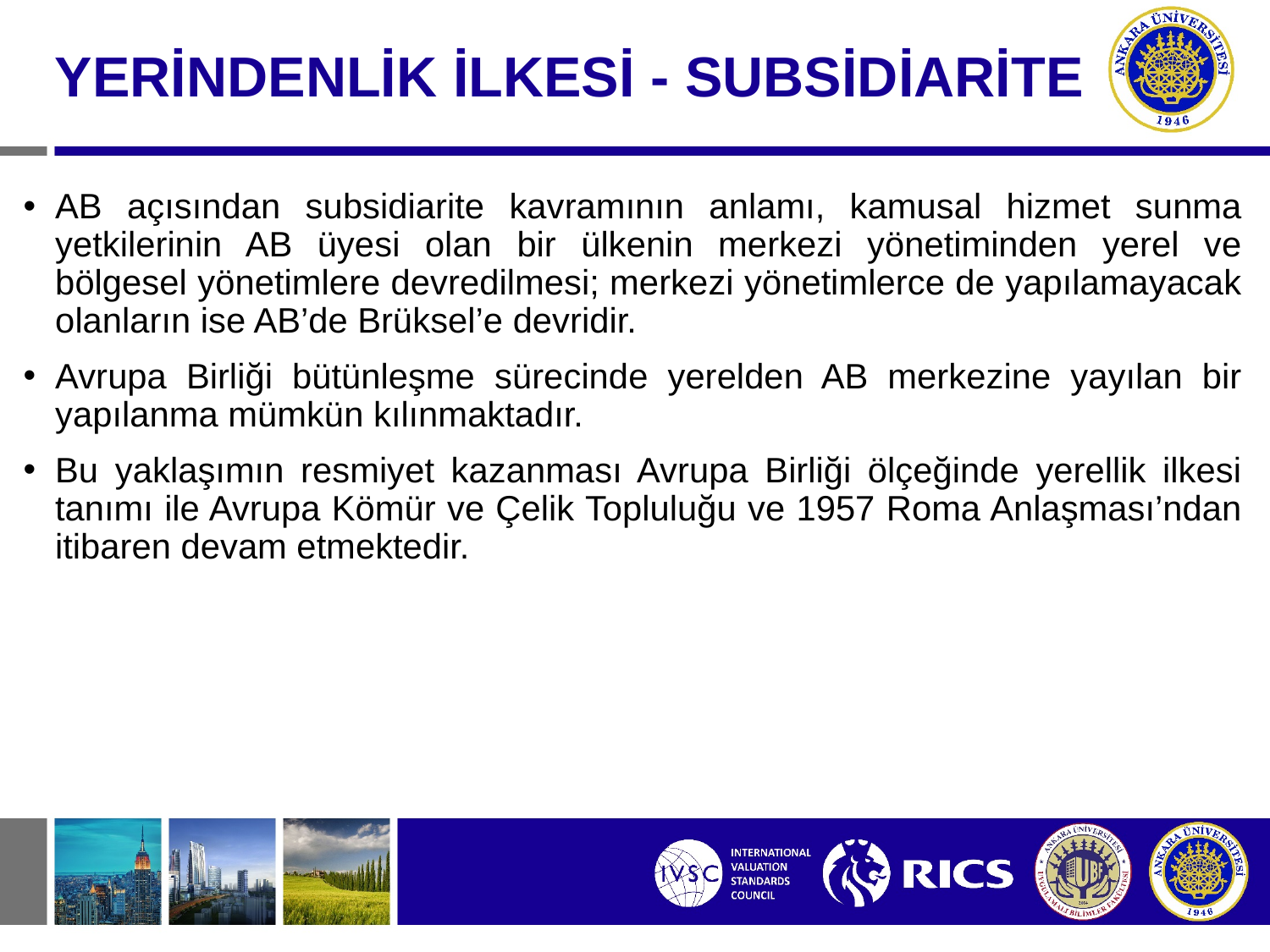

YERİNDENLİK İLKESİ - SUBSİDİARİTE
AB açısından subsidiarite kavramının anlamı, kamusal hizmet sunma yetkilerinin AB üyesi olan bir ülkenin merkezi yönetiminden yerel ve bölgesel yönetimlere devredilmesi; merkezi yönetimlerce de yapılamayacak olanların ise AB’de Brüksel’e devridir.
Avrupa Birliği bütünleşme sürecinde yerelden AB merkezine yayılan bir yapılanma mümkün kılınmaktadır.
Bu yaklaşımın resmiyet kazanması Avrupa Birliği ölçeğinde yerellik ilkesi tanımı ile Avrupa Kömür ve Çelik Topluluğu ve 1957 Roma Anlaşması’ndan itibaren devam etmektedir.